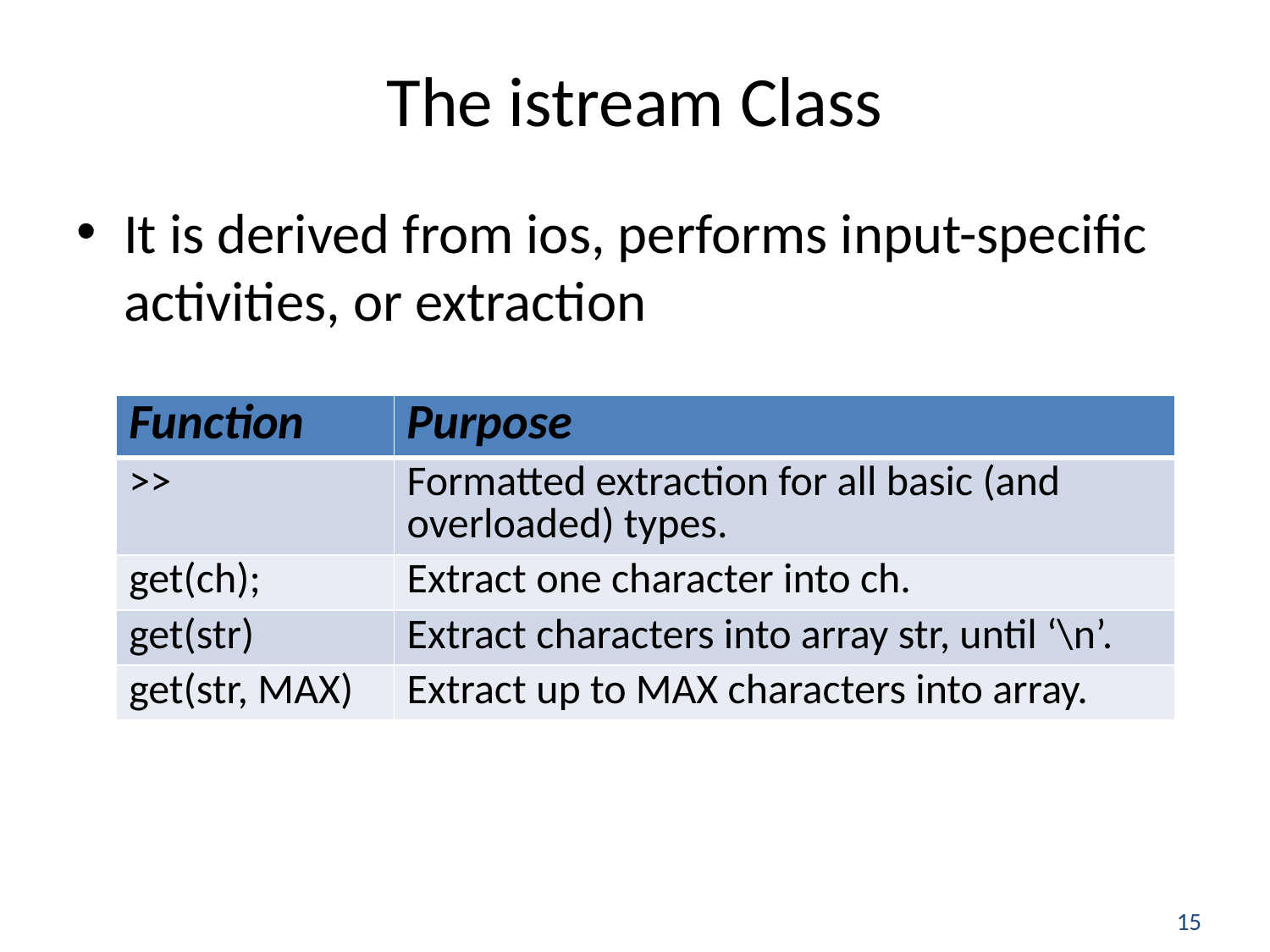

# The istream Class
It is derived from ios, performs input-specific activities, or extraction

| Function | Purpose |
| --- | --- |
| >> | Formatted extraction for all basic (and overloaded) types. |
| get(ch); | Extract one character into ch. |
| get(str) | Extract characters into array str, until ‘\n’. |
| get(str, MAX) | Extract up to MAX characters into array. |